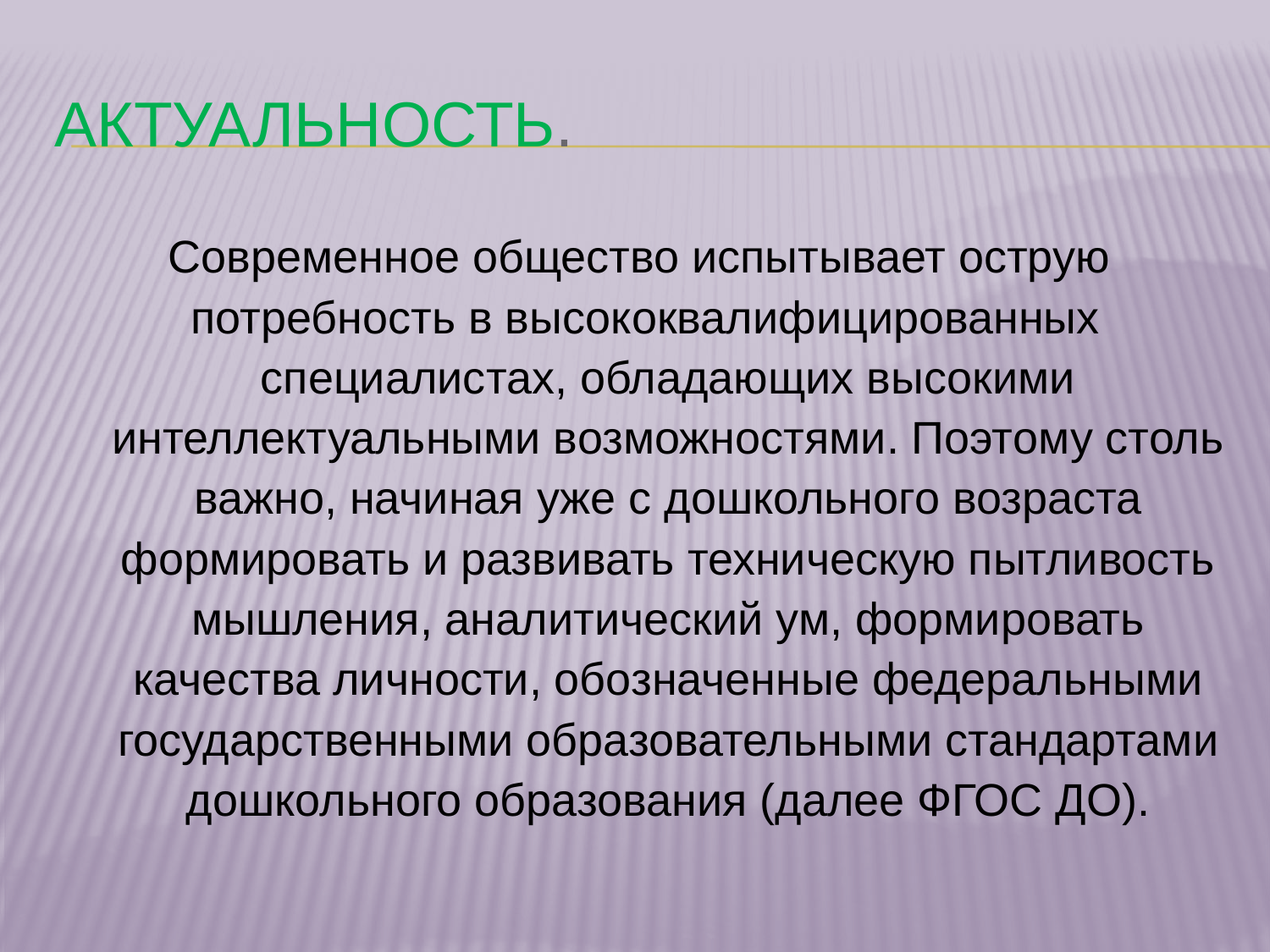

# Актуальность.
Современное общество испытывает острую
потребность в высококвалифицированных специалистах, обладающих высокими интеллектуальными возможностями. Поэтому столь важно, начиная уже с дошкольного возраста формировать и развивать техническую пытливость мышления, аналитический ум, формировать качества личности, обозначенные федеральными государственными образовательными стандартами дошкольного образования (далее ФГОС ДО).